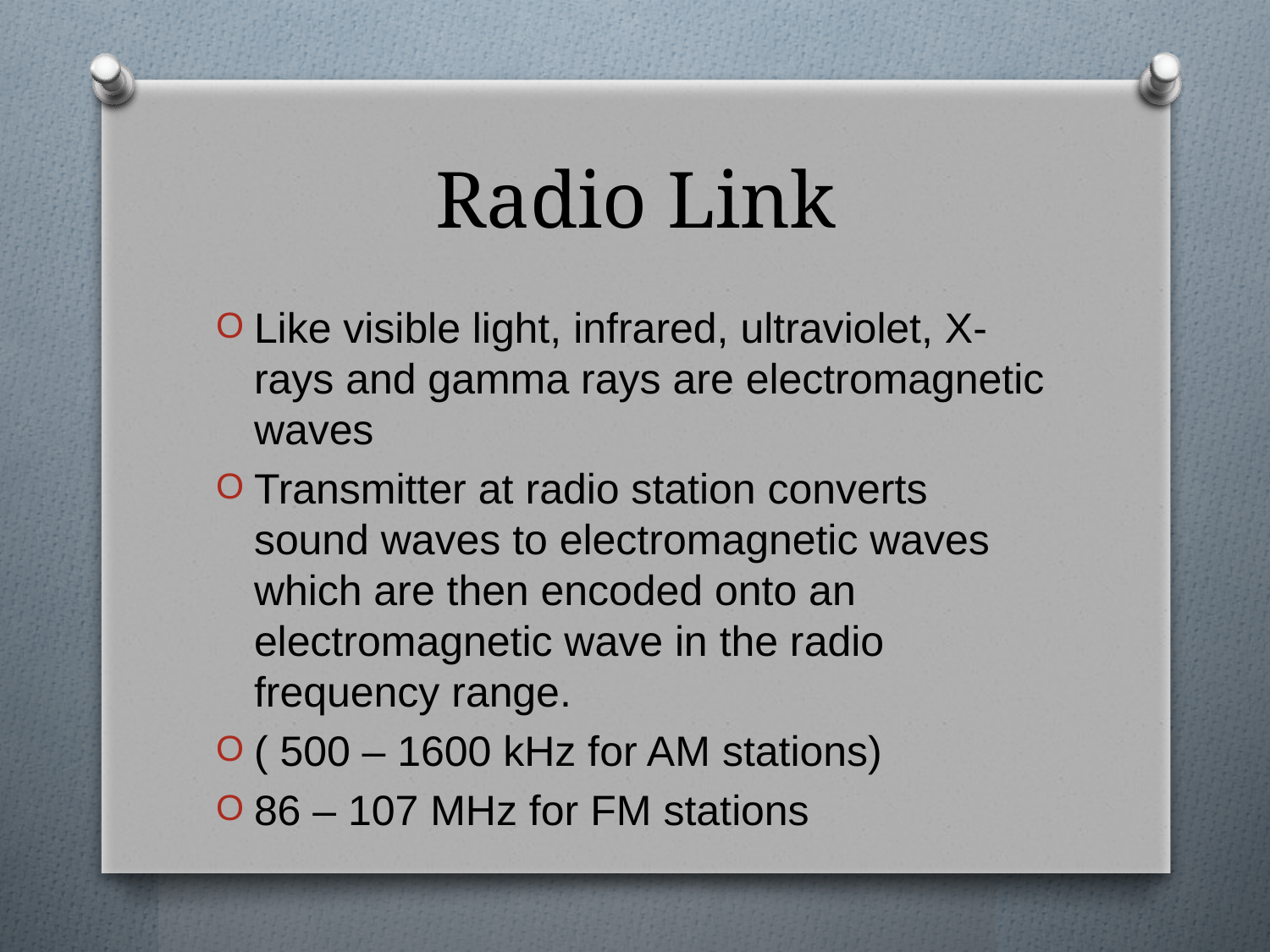

# Radio Link
Like visible light, infrared, ultraviolet, X-rays and gamma rays are electromagnetic waves
Transmitter at radio station converts sound waves to electromagnetic waves which are then encoded onto an electromagnetic wave in the radio frequency range.
( 500 – 1600 kHz for AM stations)
86 – 107 MHz for FM stations